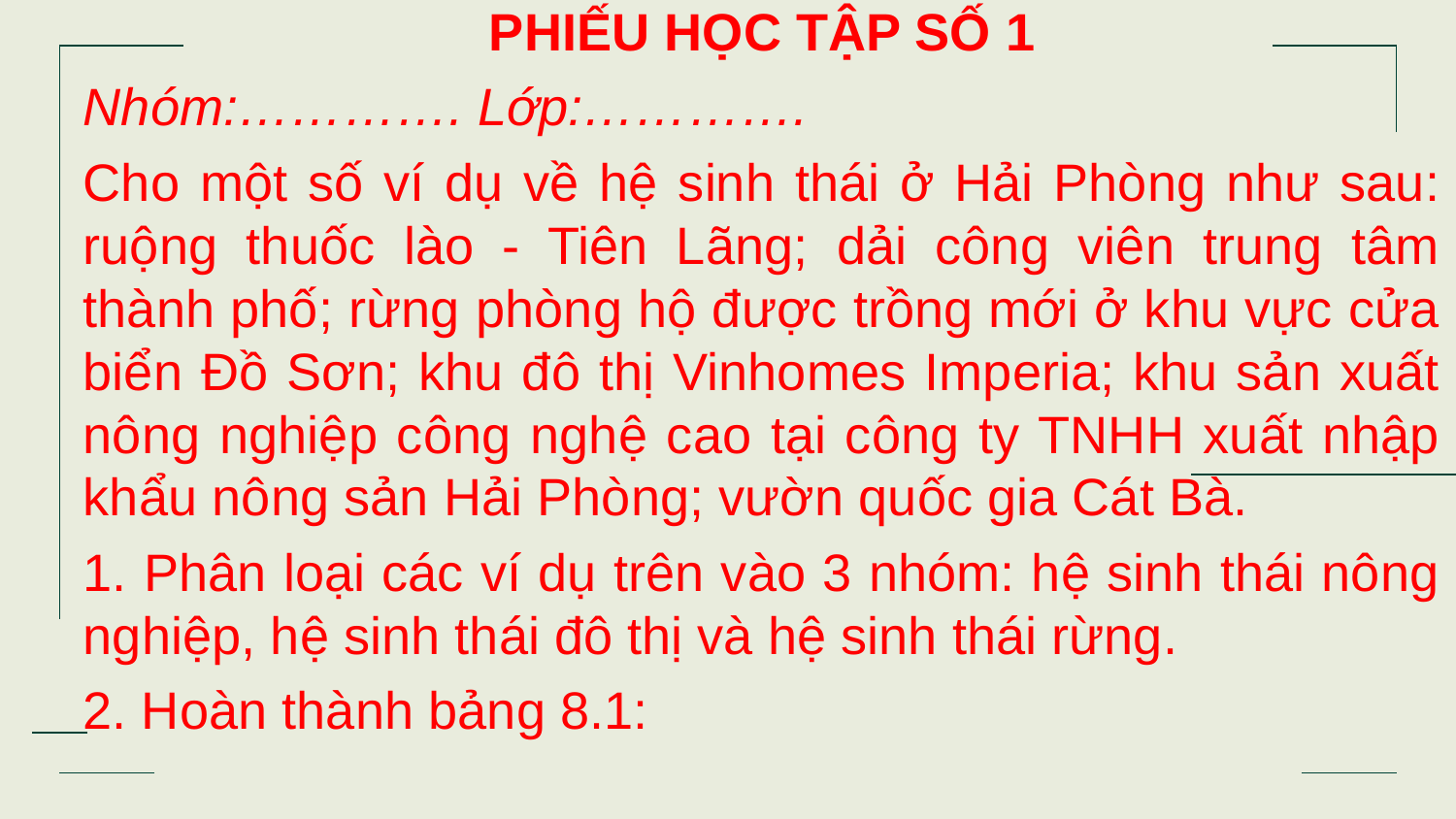

PHIẾU HỌC TẬP SỐ 1
Nhóm:…………. Lớp:………….
Cho một số ví dụ về hệ sinh thái ở Hải Phòng như sau: ruộng thuốc lào - Tiên Lãng; dải công viên trung tâm thành phố; rừng phòng hộ được trồng mới ở khu vực cửa biển Đồ Sơn; khu đô thị Vinhomes Imperia; khu sản xuất nông nghiệp công nghệ cao tại công ty TNHH xuất nhập khẩu nông sản Hải Phòng; vườn quốc gia Cát Bà.
1. Phân loại các ví dụ trên vào 3 nhóm: hệ sinh thái nông nghiệp, hệ sinh thái đô thị và hệ sinh thái rừng.
2. Hoàn thành bảng 8.1: